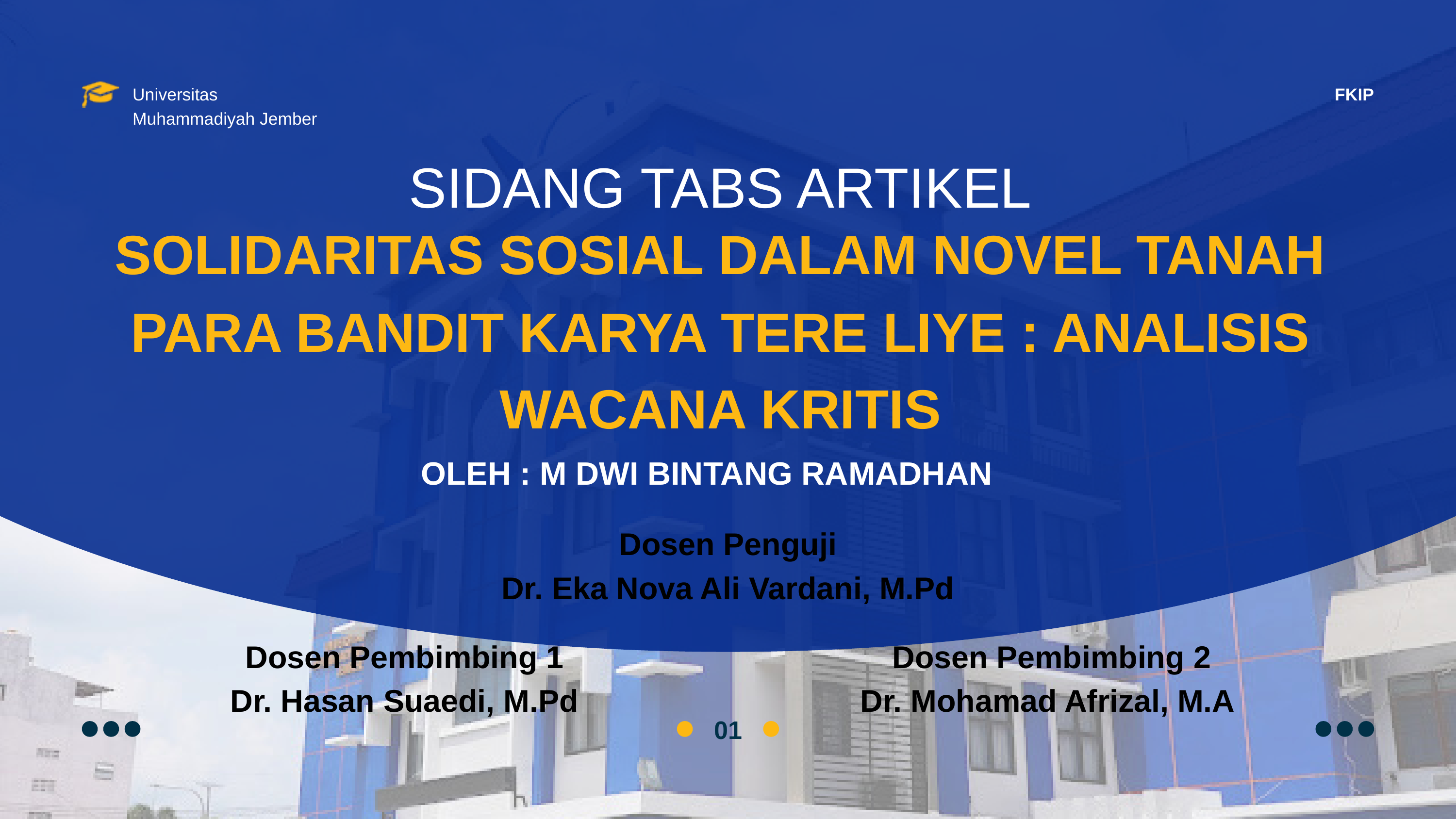

Universitas Muhammadiyah Jember
FKIP

SIDANG TABS ARTIKEL
SOLIDARITAS SOSIAL DALAM NOVEL TANAH PARA BANDIT KARYA TERE LIYE : ANALISIS WACANA KRITIS
OLEH : M DWI BINTANG RAMADHAN

Dosen Penguji
Dr. Eka Nova Ali Vardani, M.Pd
Dosen Pembimbing 1
Dr. Hasan Suaedi, M.Pd
Dosen Pembimbing 2
Dr. Mohamad Afrizal, M.A
01